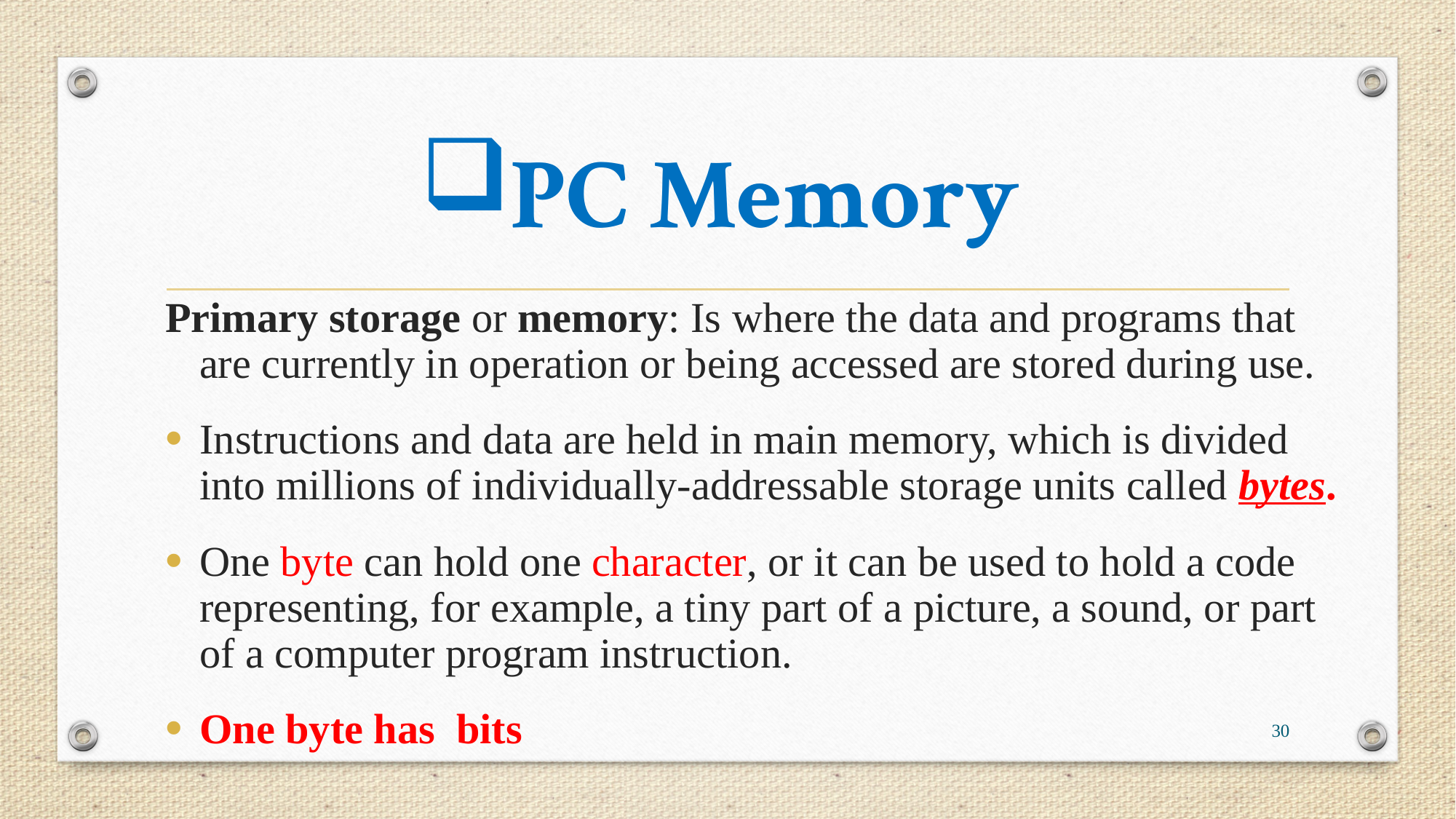

# PC Memory
Primary storage or memory: Is where the data and programs that are currently in operation or being accessed are stored during use.
Instructions and data are held in main memory, which is divided into millions of individually-addressable storage units called bytes.
One byte can hold one character, or it can be used to hold a code representing, for example, a tiny part of a picture, a sound, or part of a computer program instruction.
One byte has  bits

30